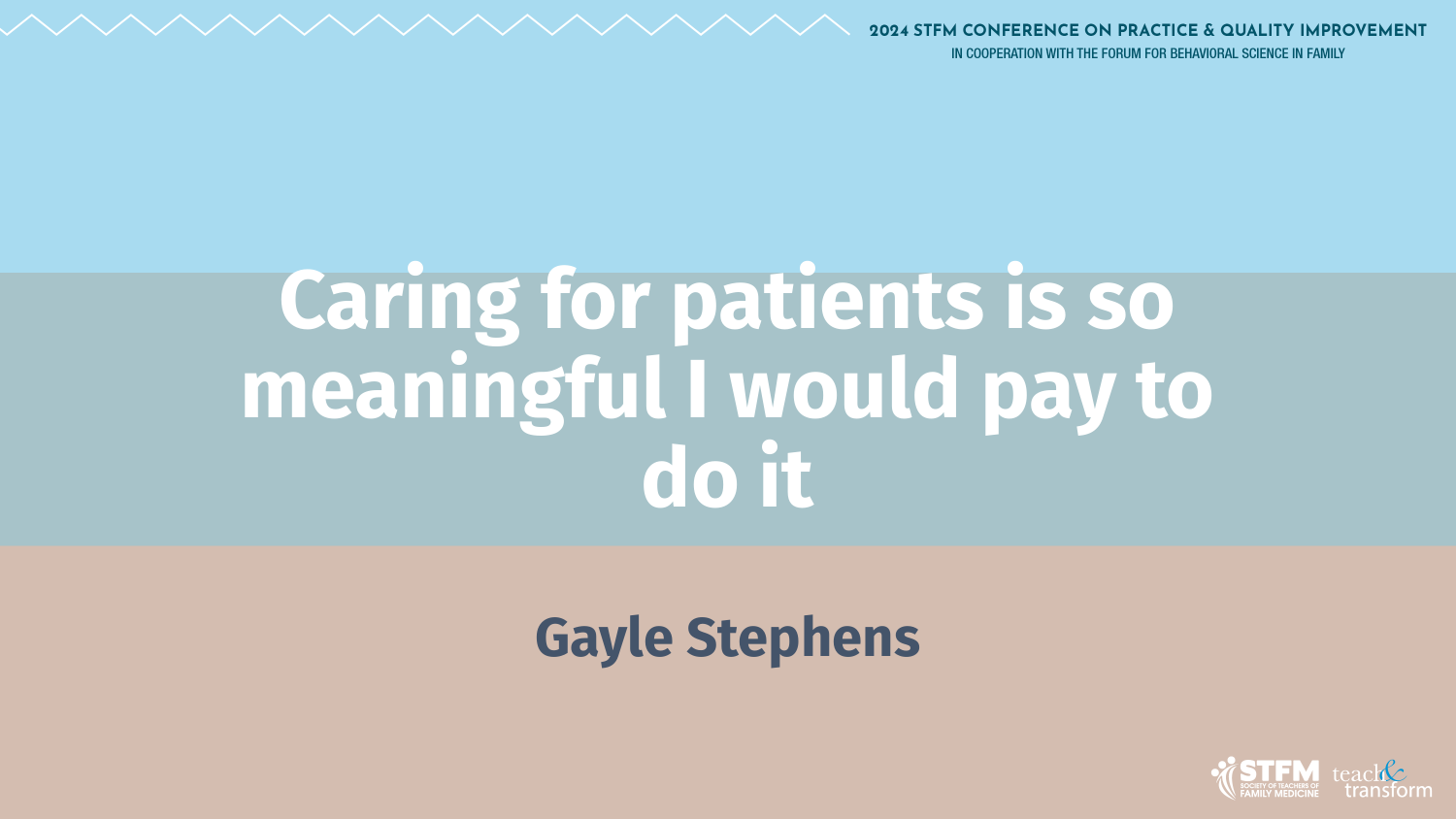

# Caring for patients is so meaningful I would pay to do it

Gayle Stephens